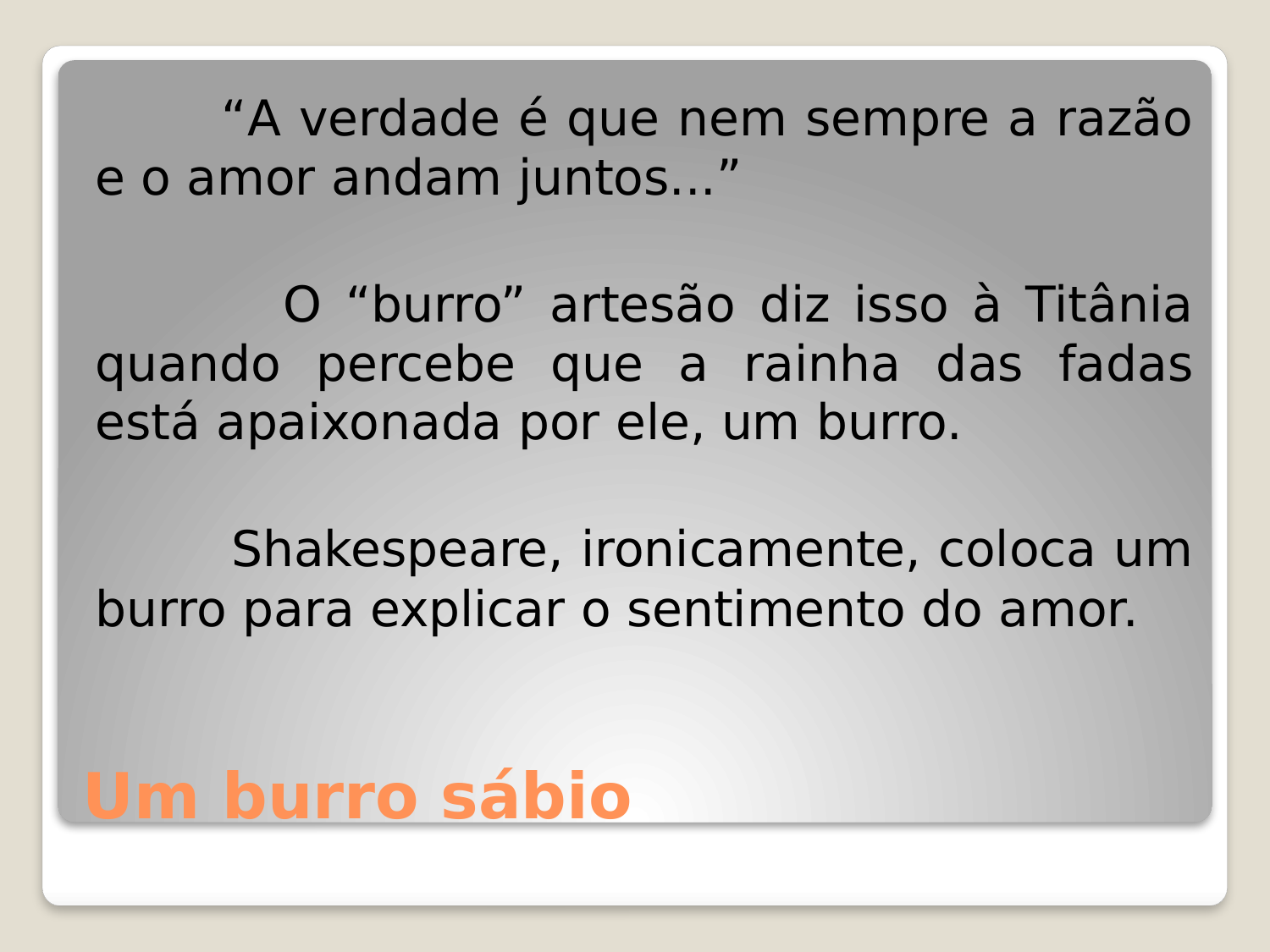

“A verdade é que nem sempre a razão e o amor andam juntos...”

        O “burro” artesão diz isso à Titânia quando percebe que a rainha das fadas está apaixonada por ele, um burro.

        Shakespeare, ironicamente, coloca um burro para explicar o sentimento do amor.
# Um burro sábio